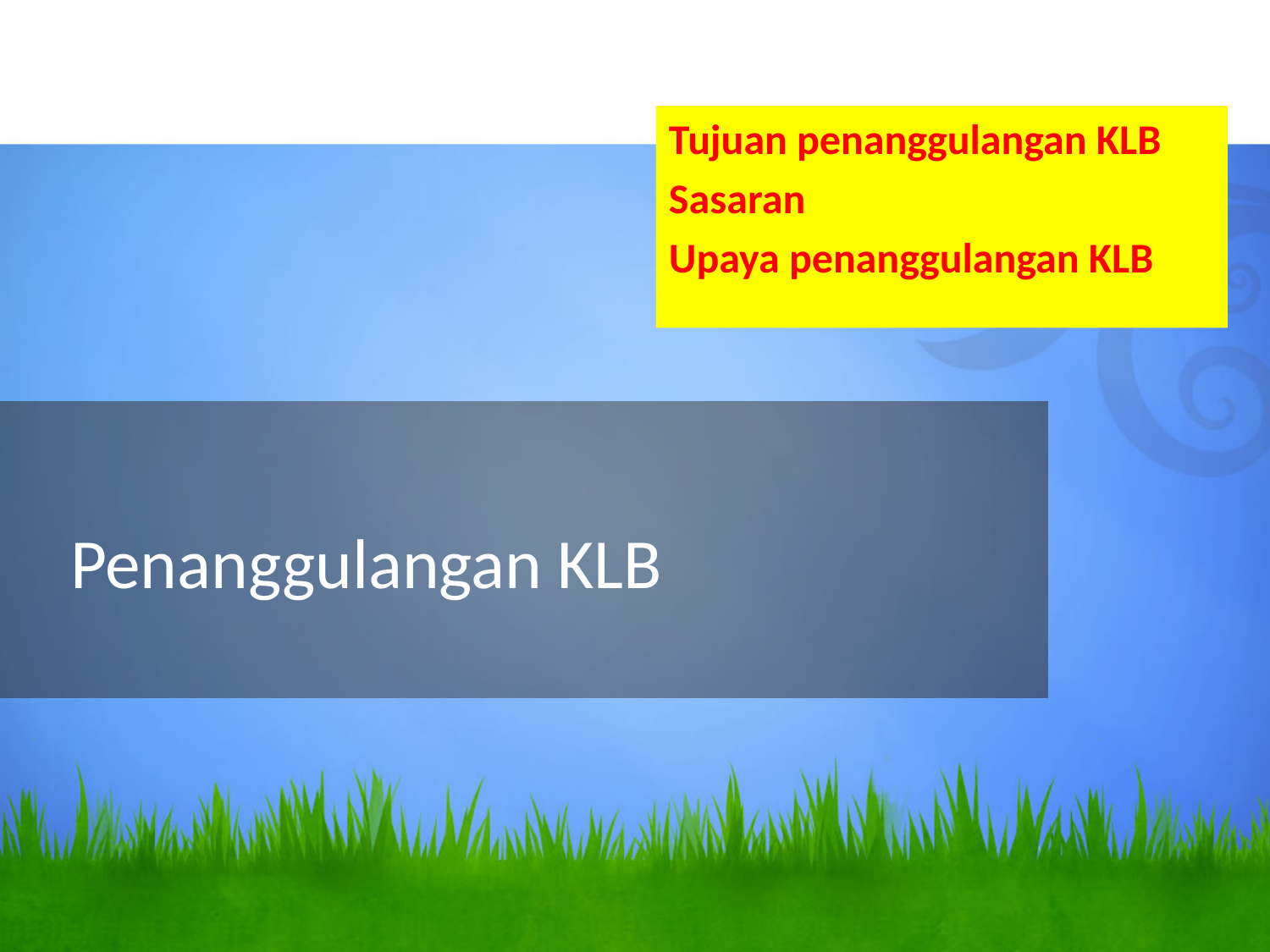

Tujuan penanggulangan KLB
Sasaran
Upaya penanggulangan KLB
# Penanggulangan KLB